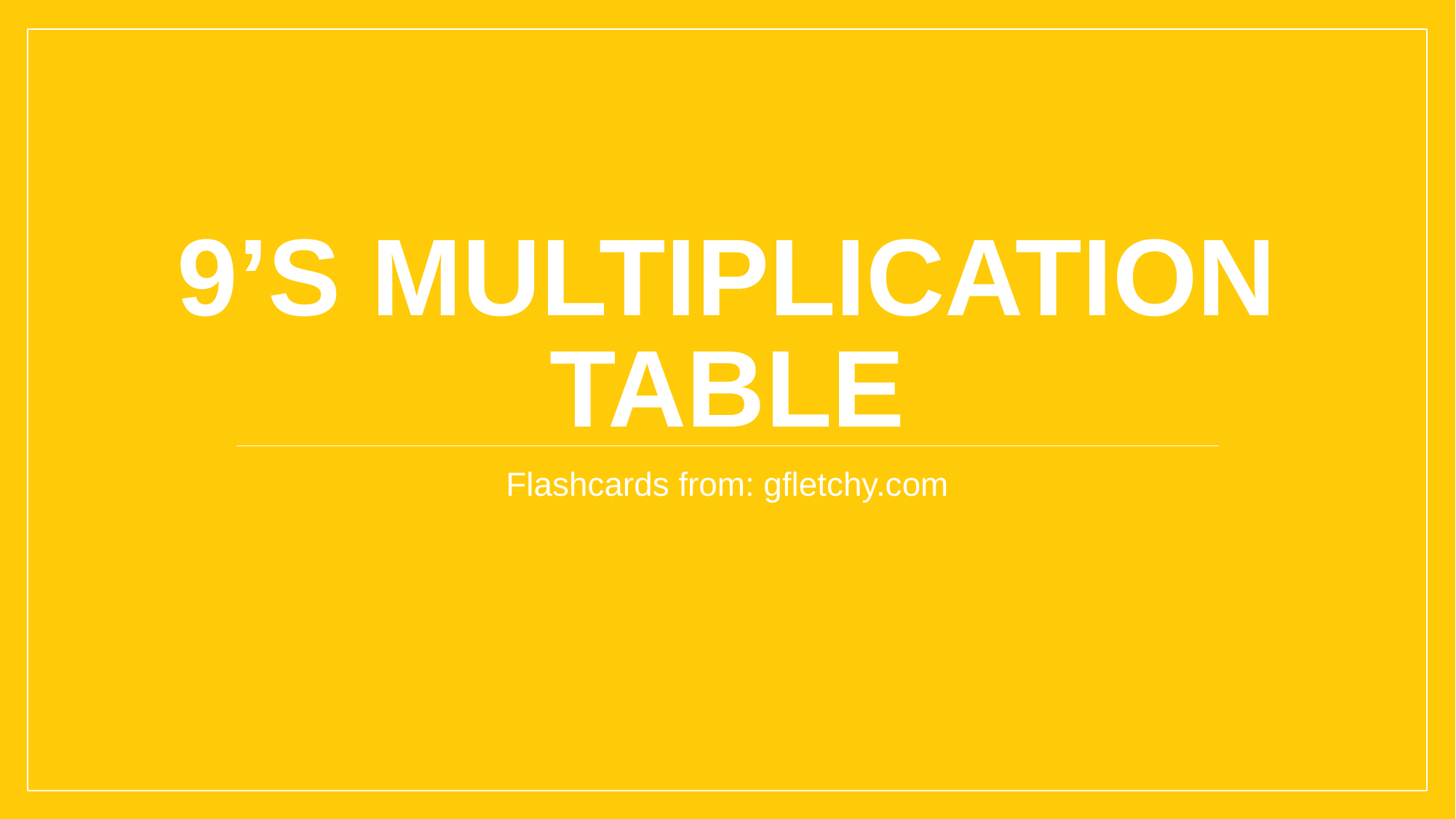

# 9’s Multiplication Table
Flashcards from: gfletchy.com